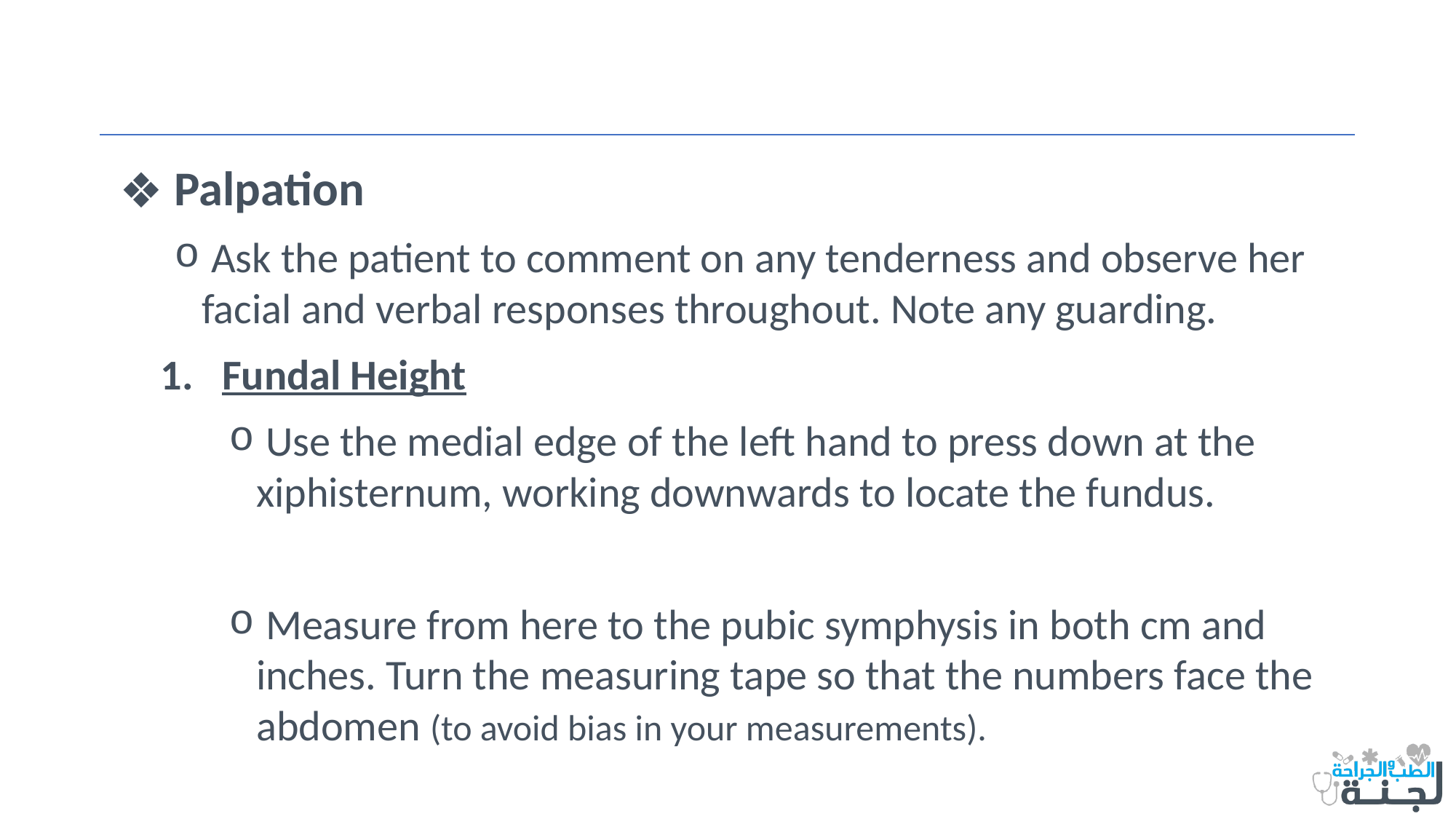

Palpation
 Ask the patient to comment on any tenderness and observe her facial and verbal responses throughout. Note any guarding.
Fundal Height
 Use the medial edge of the left hand to press down at the xiphisternum, working downwards to locate the fundus.

 Measure from here to the pubic symphysis in both cm and inches. Turn the measuring tape so that the numbers face the abdomen (to avoid bias in your measurements).